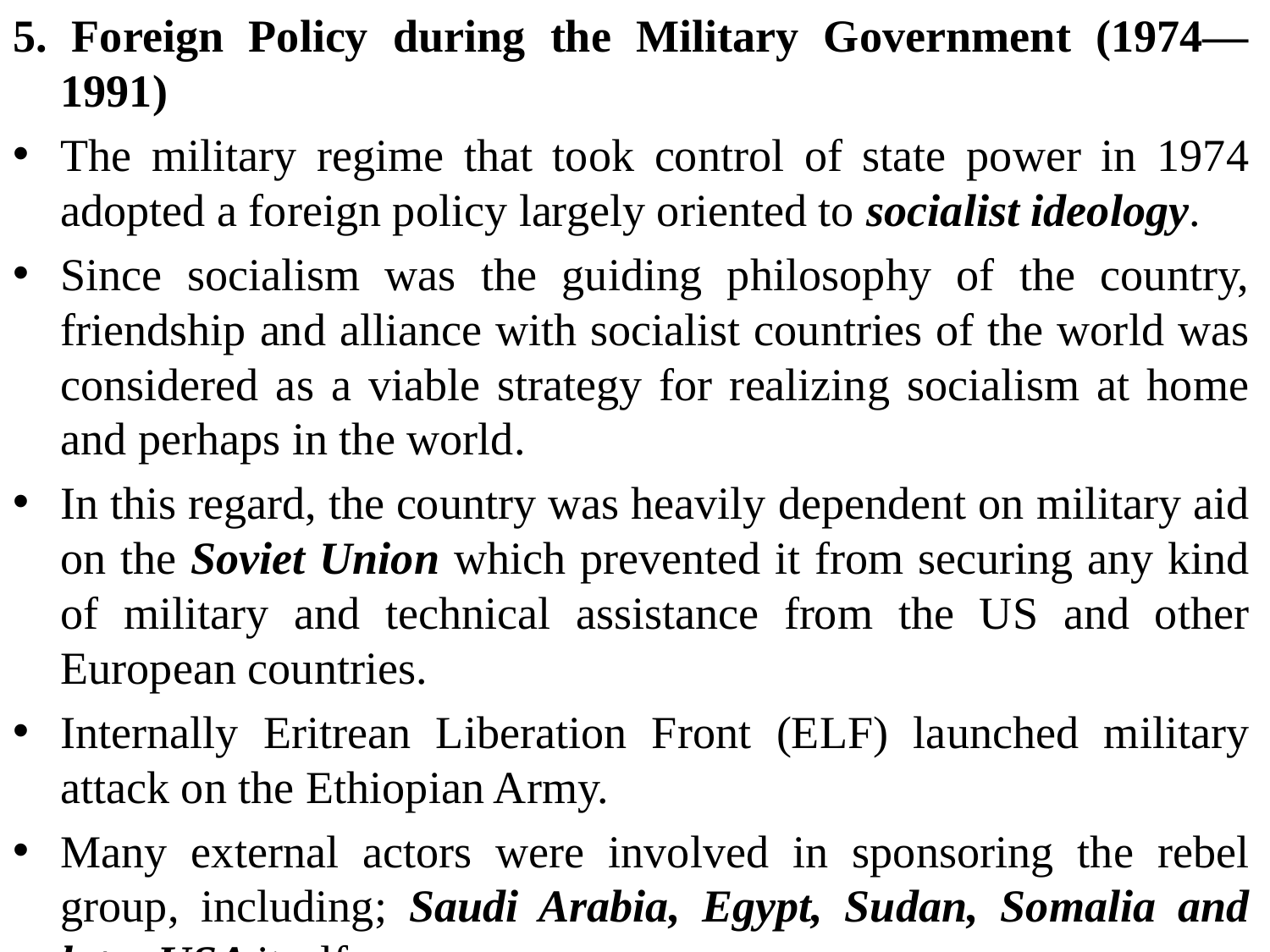

5. Foreign Policy during the Military Government (1974—1991)
The military regime that took control of state power in 1974 adopted a foreign policy largely oriented to socialist ideology.
Since socialism was the guiding philosophy of the country, friendship and alliance with socialist countries of the world was considered as a viable strategy for realizing socialism at home and perhaps in the world.
In this regard, the country was heavily dependent on military aid on the Soviet Union which prevented it from securing any kind of military and technical assistance from the US and other European countries.
Internally Eritrean Liberation Front (ELF) launched military attack on the Ethiopian Army.
Many external actors were involved in sponsoring the rebel group, including; Saudi Arabia, Egypt, Sudan, Somalia and later USA itself.